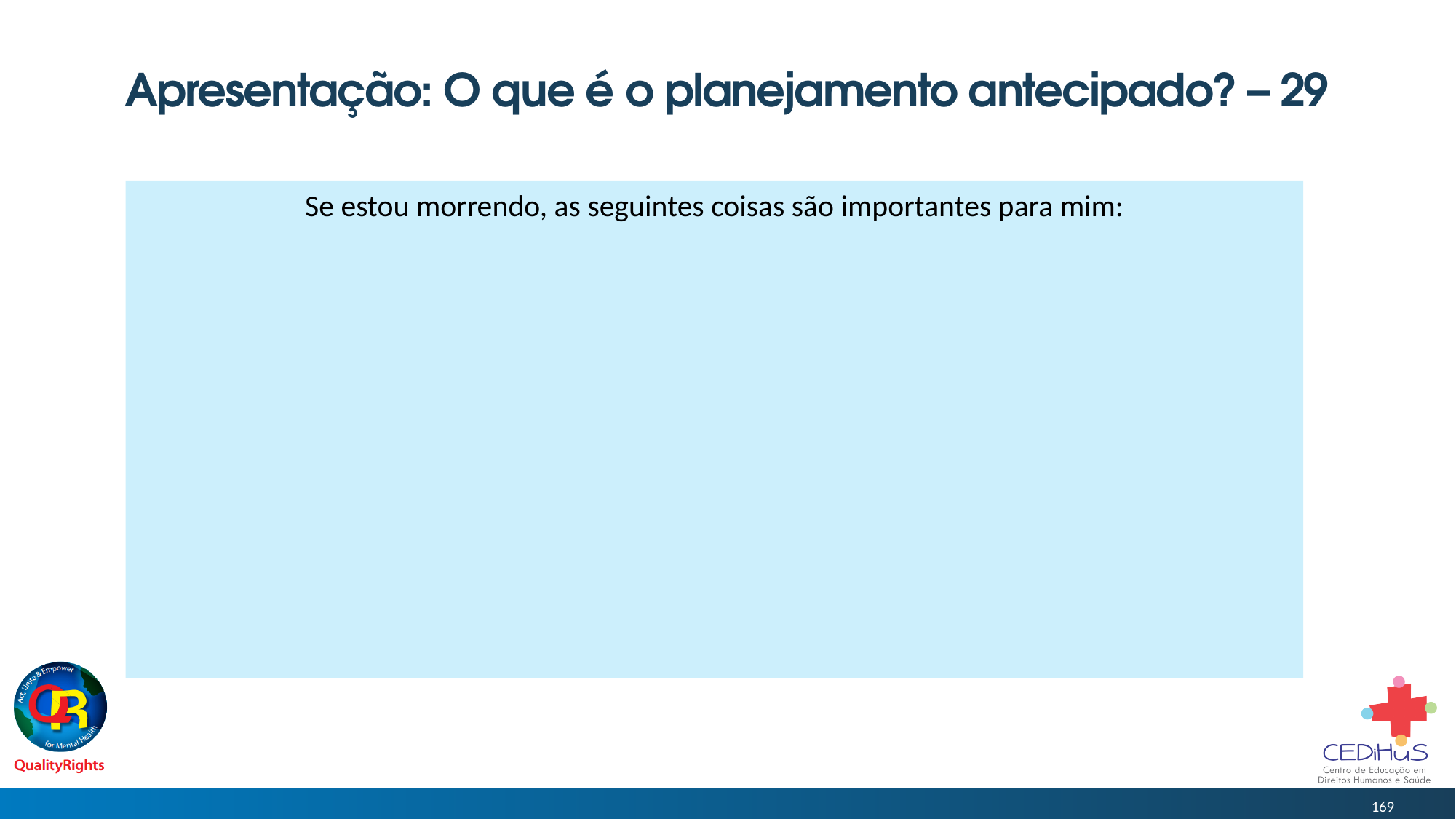

# Apresentação: O que é o planejamento antecipado? – 29
Se estou morrendo, as seguintes coisas são importantes para mim: